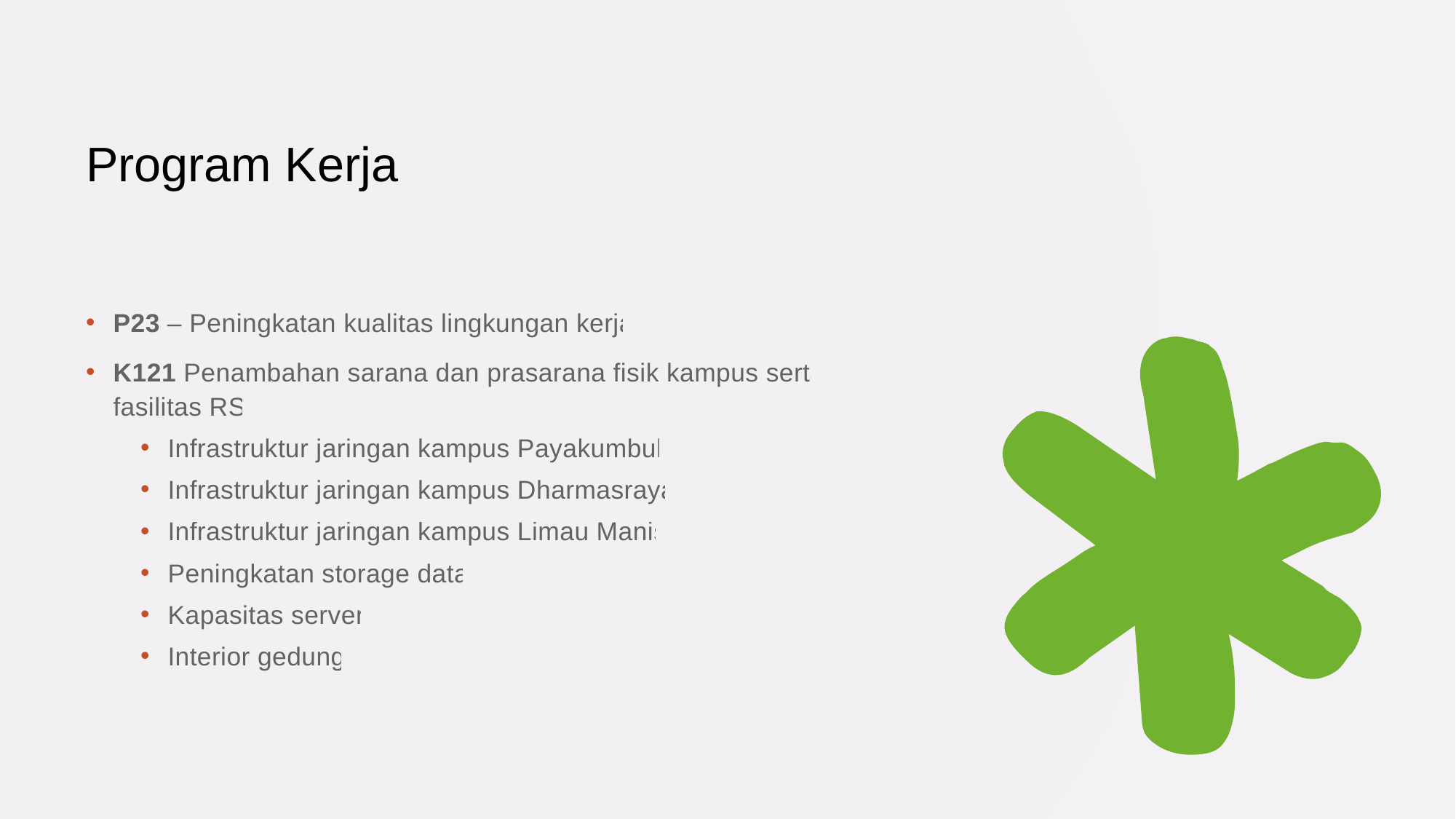

# Program Kerja
P23 – Peningkatan kualitas lingkungan kerja
K121 Penambahan sarana dan prasarana fisik kampus serta fasilitas RS
Infrastruktur jaringan kampus Payakumbuh
Infrastruktur jaringan kampus Dharmasraya
Infrastruktur jaringan kampus Limau Manis
Peningkatan storage data
Kapasitas server
Interior gedung